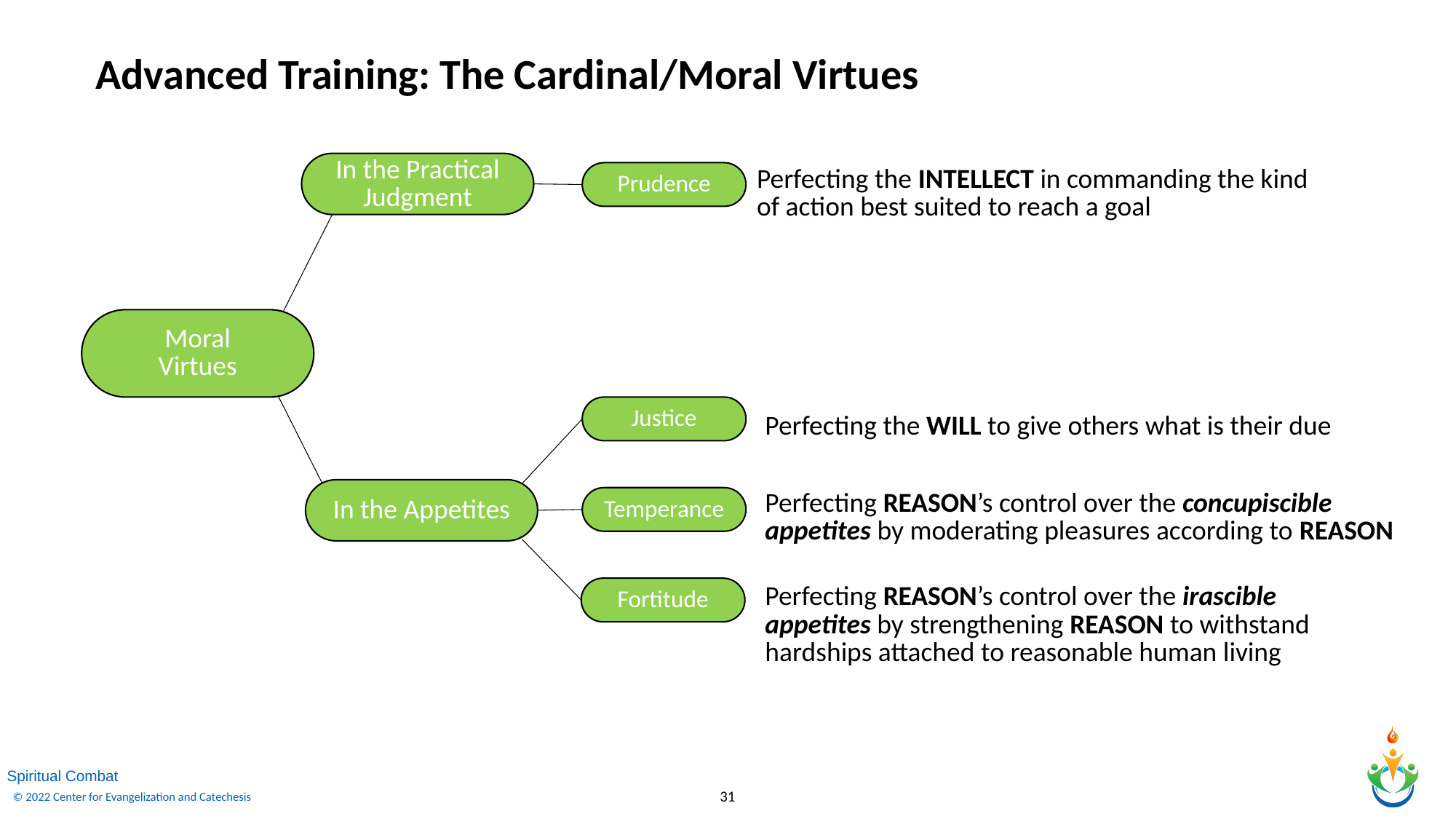

Advanced Training: The Cardinal/Moral Virtues
In the Practical Judgment
Perfecting the INTELLECT in commanding the kind of action best suited to reach a goal
Prudence
Moral
Virtues
Justice
Perfecting the WILL to give others what is their due
In the Appetites
Perfecting REASON’s control over the concupiscible appetites by moderating pleasures according to REASON
Temperance
Perfecting REASON’s control over the irascible appetites by strengthening REASON to withstand hardships attached to reasonable human living
Fortitude
31